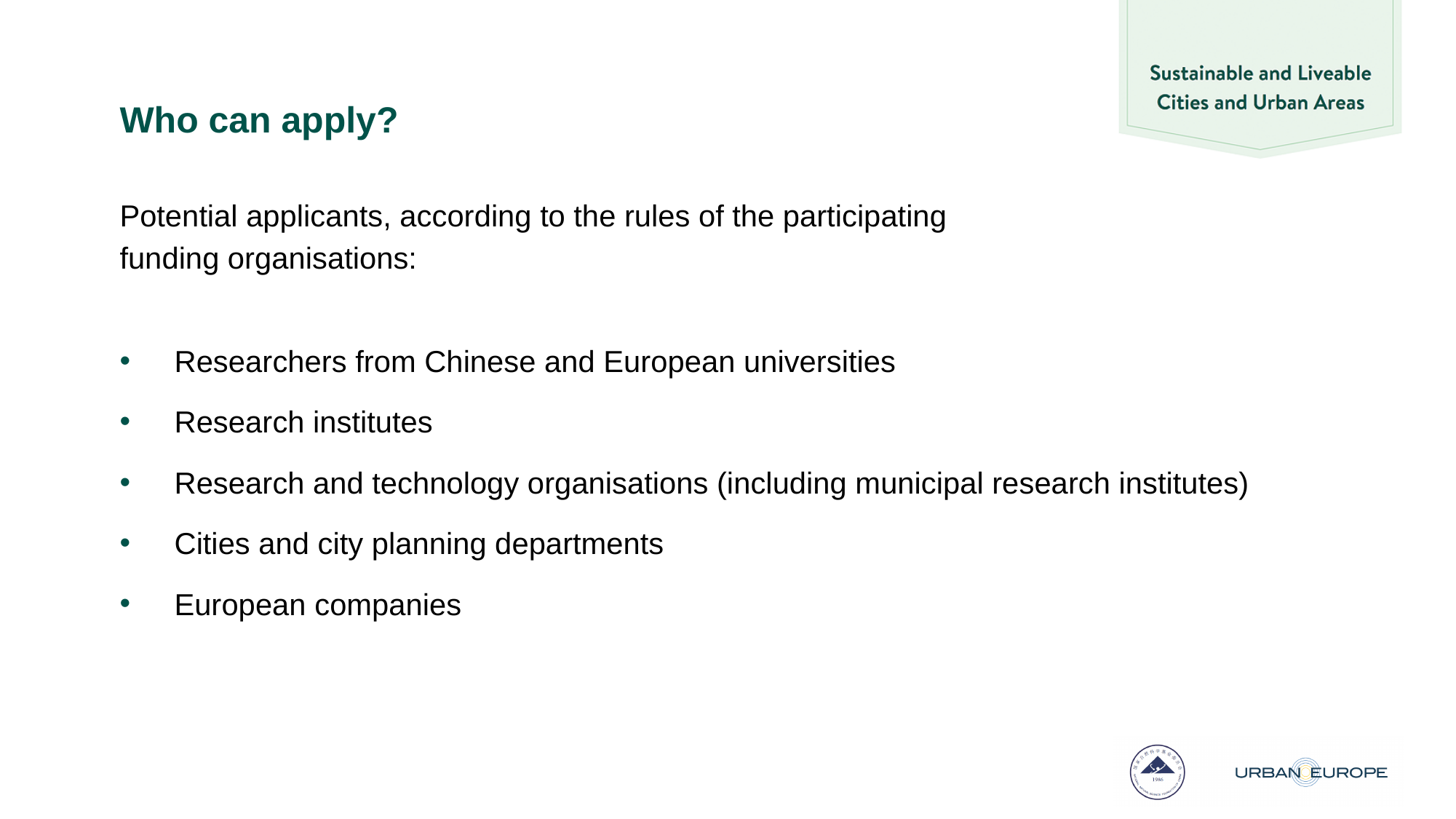

# Who can apply?
Potential applicants, according to the rules of the participating
funding organisations:

Researchers from Chinese and European universities
Research institutes
Research and technology organisations (including municipal research institutes)
Cities and city planning departments
European companies